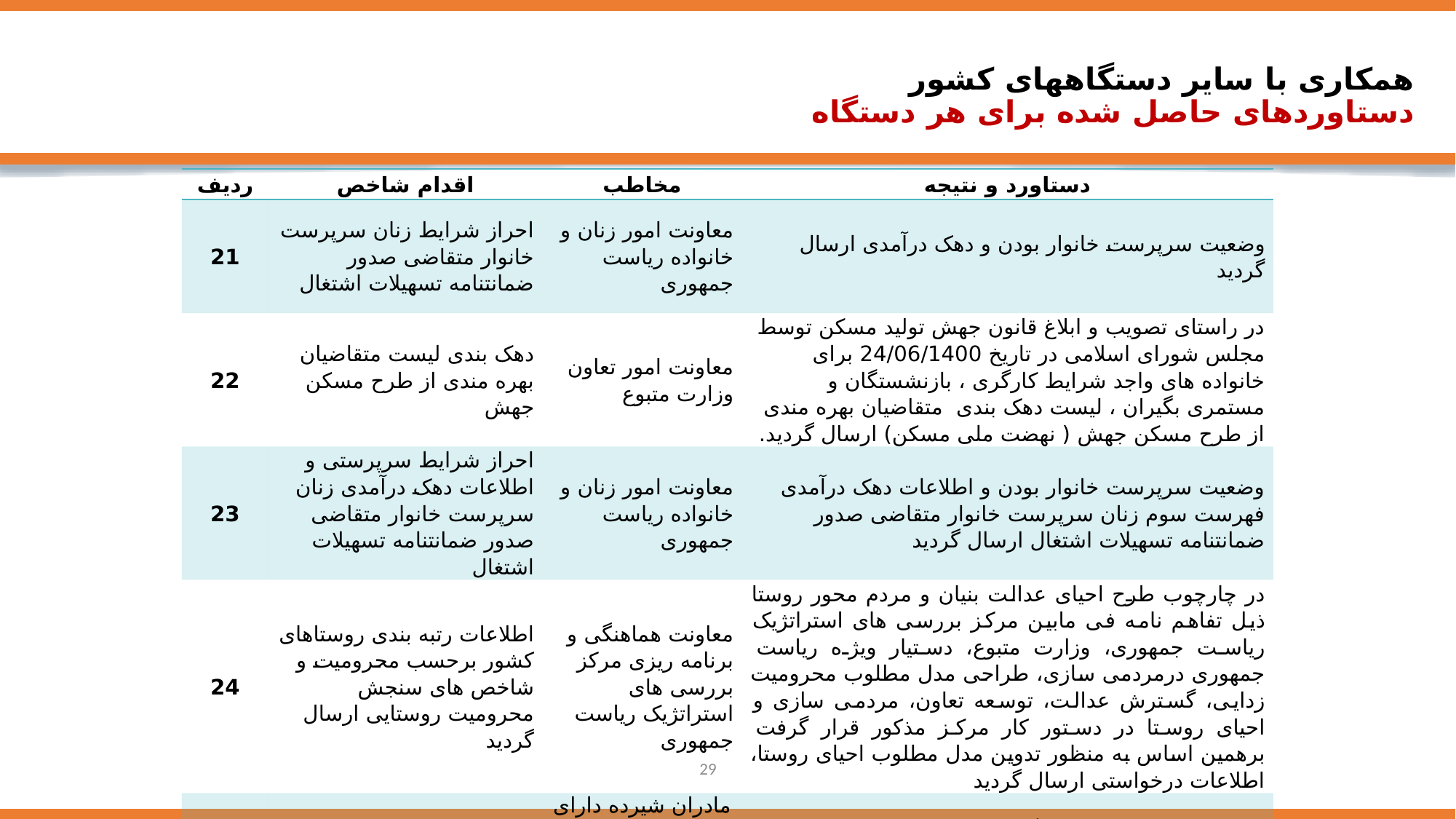

# همکاری با سایر دستگاههای کشور دستاوردهای حاصل شده برای هر دستگاه
| ردیف | اقدام شاخص | مخاطب | دستاورد و نتیجه |
| --- | --- | --- | --- |
| 21 | احراز شرایط زنان سرپرست خانوار متقاضی صدور ضمانتنامه تسهیلات اشتغال | معاونت امور زنان و خانواده ریاست جمهوری | وضعیت سرپرست خانوار بودن و دهک درآمدی ارسال گردید |
| 22 | دهک بندی لیست متقاضیان بهره مندی از طرح مسکن جهش | معاونت امور تعاون وزارت متبوع | در راستای تصویب و ابلاغ قانون جهش تولید مسکن توسط مجلس شورای اسلامی در تاریخ 24/06/1400 برای خانواده های واجد شرایط کارگری ، بازنشستگان و مستمری بگیران ، لیست دهک بندی متقاضیان بهره مندی از طرح مسکن جهش ( نهضت ملی مسکن) ارسال گردید. |
| 23 | احراز شرایط سرپرستی و اطلاعات دهک درآمدی زنان سرپرست خانوار متقاضی صدور ضمانتنامه تسهیلات اشتغال | معاونت امور زنان و خانواده ریاست جمهوری | وضعیت سرپرست خانوار بودن و اطلاعات دهک درآمدی فهرست سوم زنان سرپرست خانوار متقاضی صدور ضمانتنامه تسهیلات اشتغال ارسال گردید |
| 24 | اطلاعات رتبه بندی روستاهای کشور برحسب محرومیت و شاخص های سنجش محرومیت روستایی ارسال گردید | معاونت هماهنگی و برنامه ریزی مرکز بررسی های استراتژیک ریاست جمهوری | در چارچوب طرح احیای عدالت بنیان و مردم محور روستا ذیل تفاهم نامه فی مابین مرکز بررسی های استراتژیک ریاست جمهوری، وزارت متبوع، دستیار ویژه ریاست جمهوری درمردمی سازی، طراحی مدل مطلوب محرومیت زدایی، گسترش عدالت، توسعه تعاون، مردمی سازی و احیای روستا در دستور کار مرکز مذکور قرار گرفت برهمین اساس به منظور تدوین مدل مطلوب احیای روستا، اطلاعات درخواستی ارسال گردید |
| 25 | طرح یسنا | مادران شیرده دارای فرزند زیر ۲ سال در دهک یک درآمدی | ارائه سبد غذایی رایگان و افزایش امنیت غذایی |
29